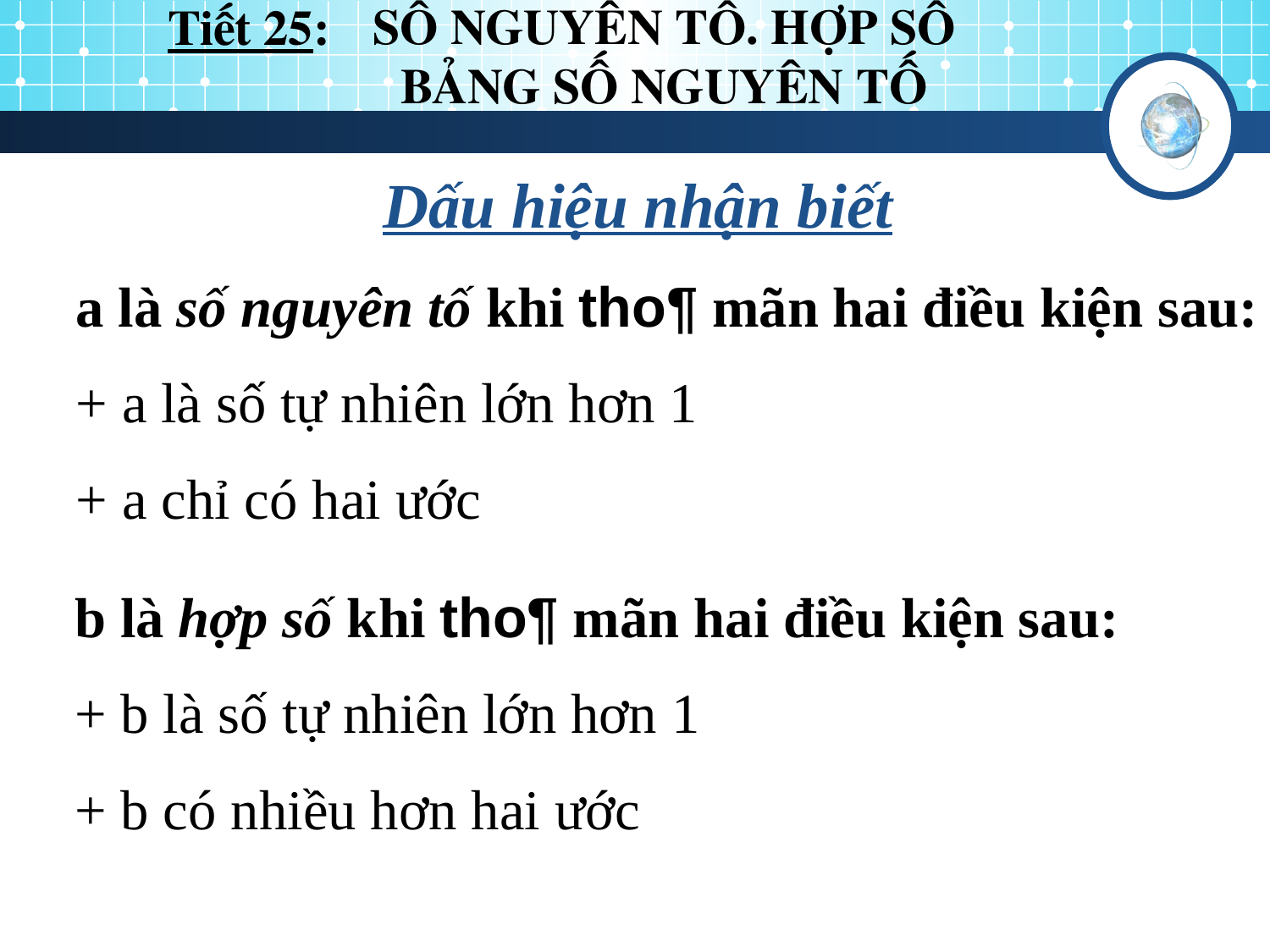

Tiết 25:
# SỐ NGUYÊN TỐ. HỢP SỐ BẢNG SỐ NGUYÊN TỐ
Dấu hiệu nhận biết
a là số nguyên tố khi tho¶ mãn hai điều kiện sau:
+ a là số tự nhiên lớn hơn 1
+ a chỉ có hai ước

b là hợp số khi tho¶ mãn hai điều kiện sau:
+ b là số tự nhiên lớn hơn 1
+ b có nhiều hơn hai ước